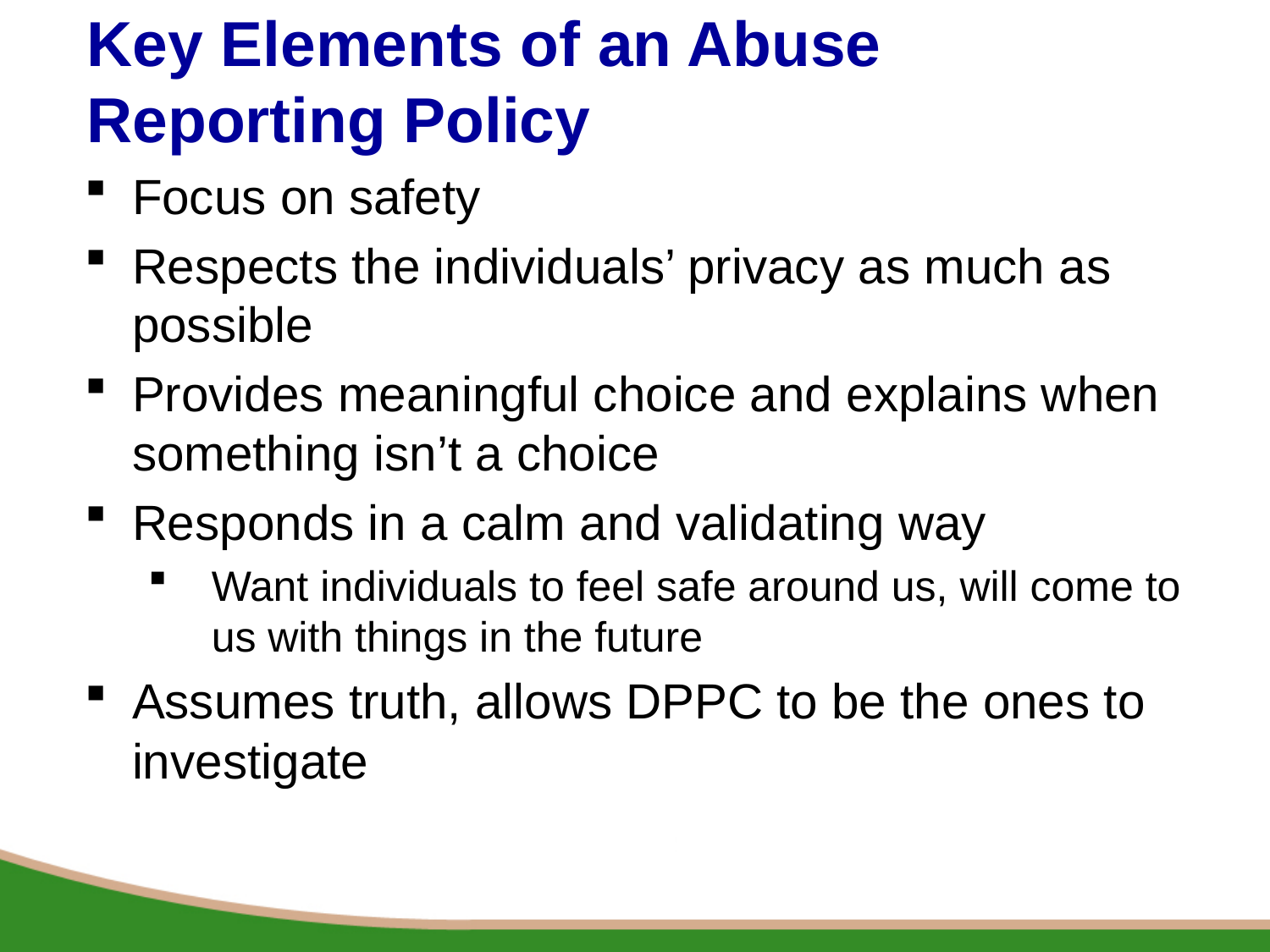

# Key Elements of an Abuse Reporting Policy
Focus on safety
Respects the individuals’ privacy as much as possible
Provides meaningful choice and explains when something isn’t a choice
Responds in a calm and validating way
Want individuals to feel safe around us, will come to us with things in the future
Assumes truth, allows DPPC to be the ones to investigate